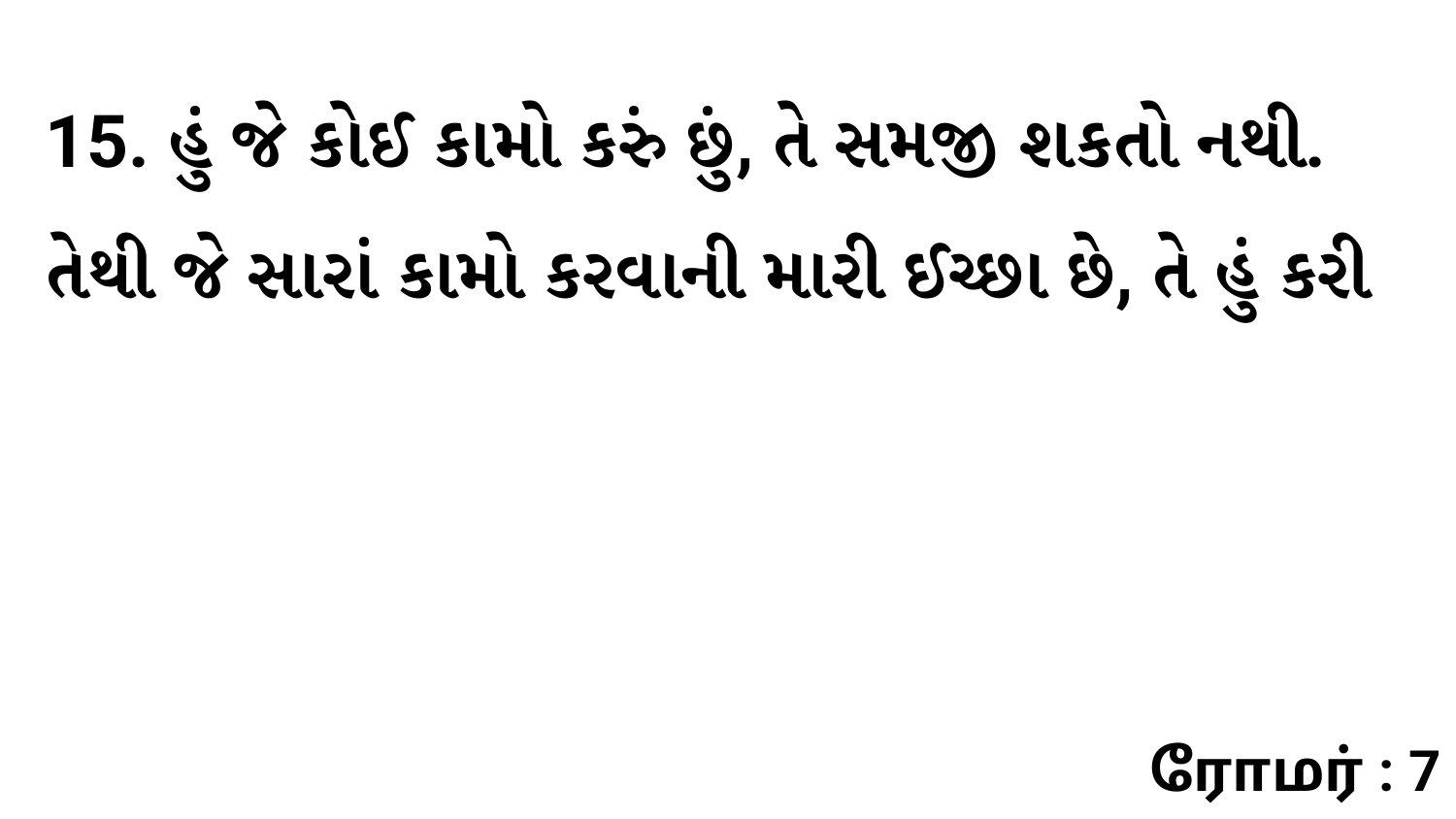

15. હું જે કોઈ કામો કરું છું, તે સમજી શકતો નથી. તેથી જે સારાં કામો કરવાની મારી ઈચ્છા છે, તે હું કરી
ரோமர் : 7